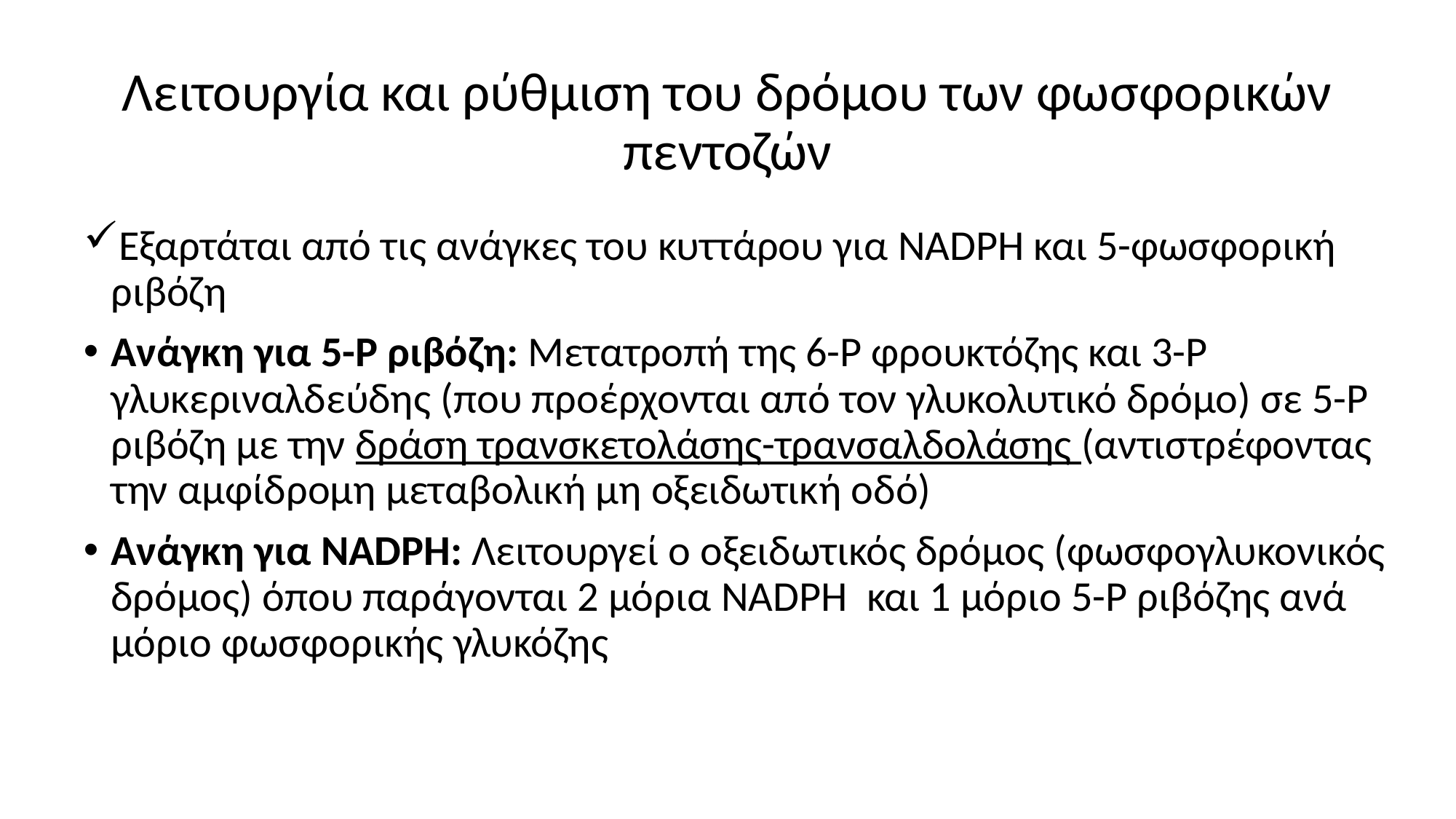

# Λειτουργία και ρύθμιση του δρόμου των φωσφορικών πεντοζών
Εξαρτάται από τις ανάγκες του κυττάρου για NADPH και 5-φωσφορική ριβόζη
Ανάγκη για 5-Ρ ριβόζη: Μετατροπή της 6-Ρ φρουκτόζης και 3-Ρ γλυκεριναλδεύδης (που προέρχονται από τον γλυκολυτικό δρόμο) σε 5-Ρ ριβόζη με την δράση τρανσκετολάσης-τρανσαλδολάσης (αντιστρέφοντας την αμφίδρομη μεταβολική μη οξειδωτική οδό)
Ανάγκη για NADPH: Λειτουργεί ο οξειδωτικός δρόμος (φωσφογλυκονικός δρόμος) όπου παράγονται 2 μόρια NADPH  και 1 μόριο 5-Ρ ριβόζης ανά μόριο φωσφορικής γλυκόζης